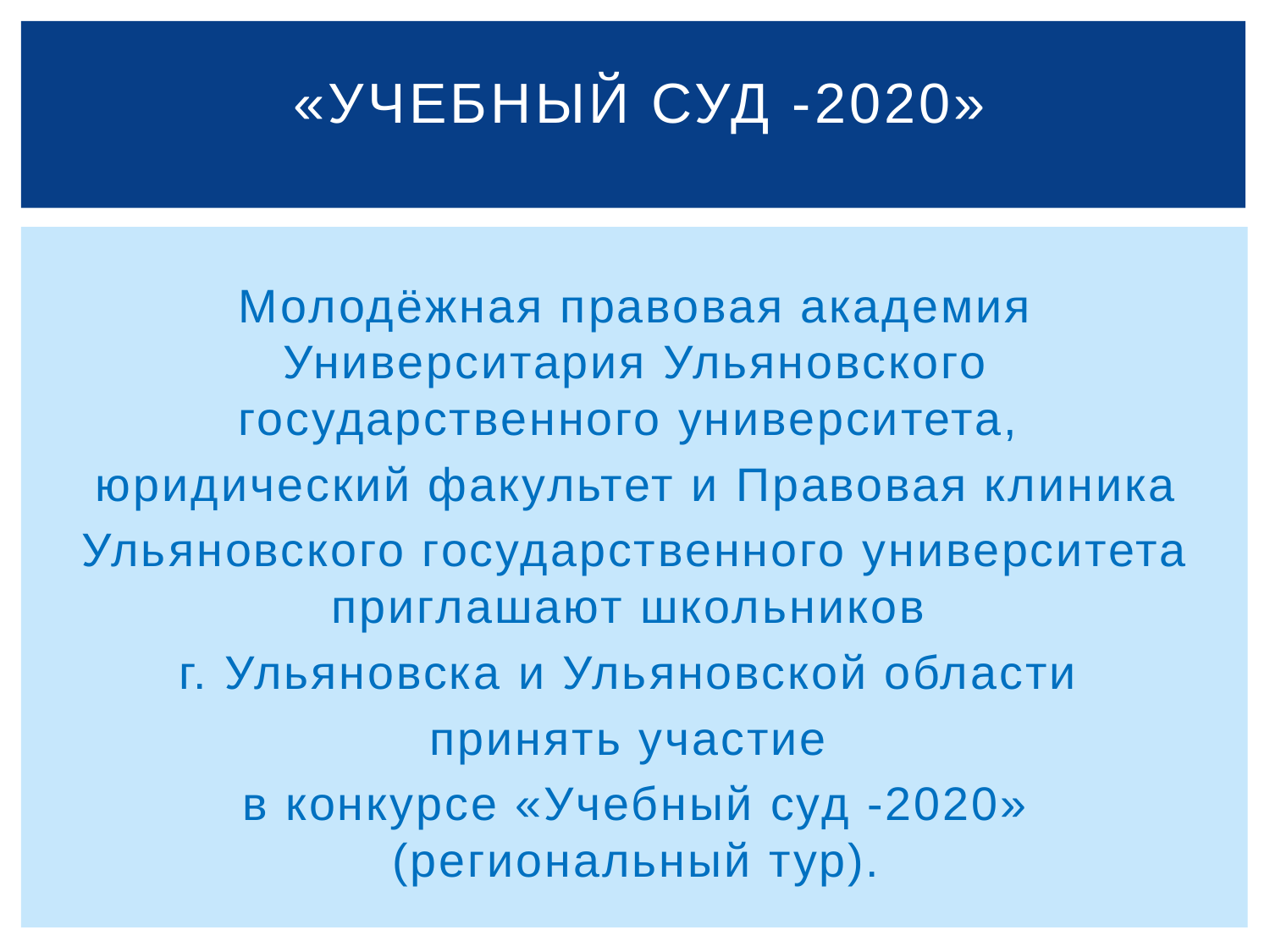

# «Учебный суд -2020»

Молодёжная правовая академия Университария Ульяновского государственного университета,
юридический факультет и Правовая клиника
Ульяновского государственного университета приглашают школьников
г. Ульяновска и Ульяновской области
принять участие
в конкурсе «Учебный суд -2020» (региональный тур).